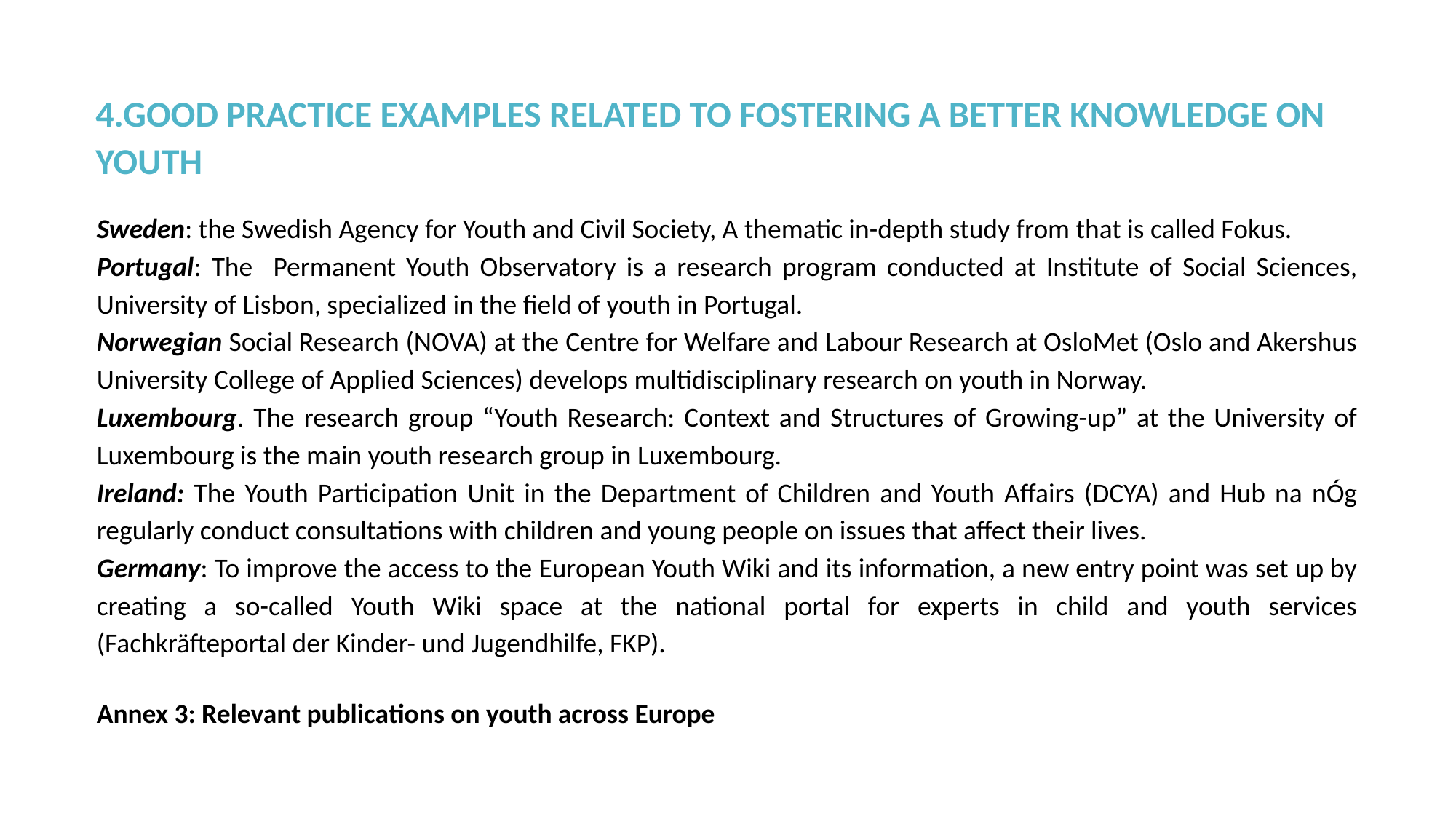

# 4.GOOD PRACTICE EXAMPLES RELATED TO FOSTERING A BETTER KNOWLEDGE ON YOUTH
Sweden: the Swedish Agency for Youth and Civil Society, A thematic in-depth study from that is called Fokus.
Portugal: The  Permanent Youth Observatory is a research program conducted at Institute of Social Sciences, University of Lisbon, specialized in the field of youth in Portugal.
Norwegian Social Research (NOVA) at the Centre for Welfare and Labour Research at OsloMet (Oslo and Akershus University College of Applied Sciences) develops multidisciplinary research on youth in Norway.
Luxembourg. The research group “Youth Research: Context and Structures of Growing-up” at the University of Luxembourg is the main youth research group in Luxembourg.
Ireland: The Youth Participation Unit in the Department of Children and Youth Affairs (DCYA) and Hub na nÓg regularly conduct consultations with children and young people on issues that affect their lives.
Germany: To improve the access to the European Youth Wiki and its information, a new entry point was set up by creating a so-called Youth Wiki space at the national portal for experts in child and youth services (Fachkräfteportal der Kinder- und Jugendhilfe, FKP).

Annex 3: Relevant publications on youth across Europe